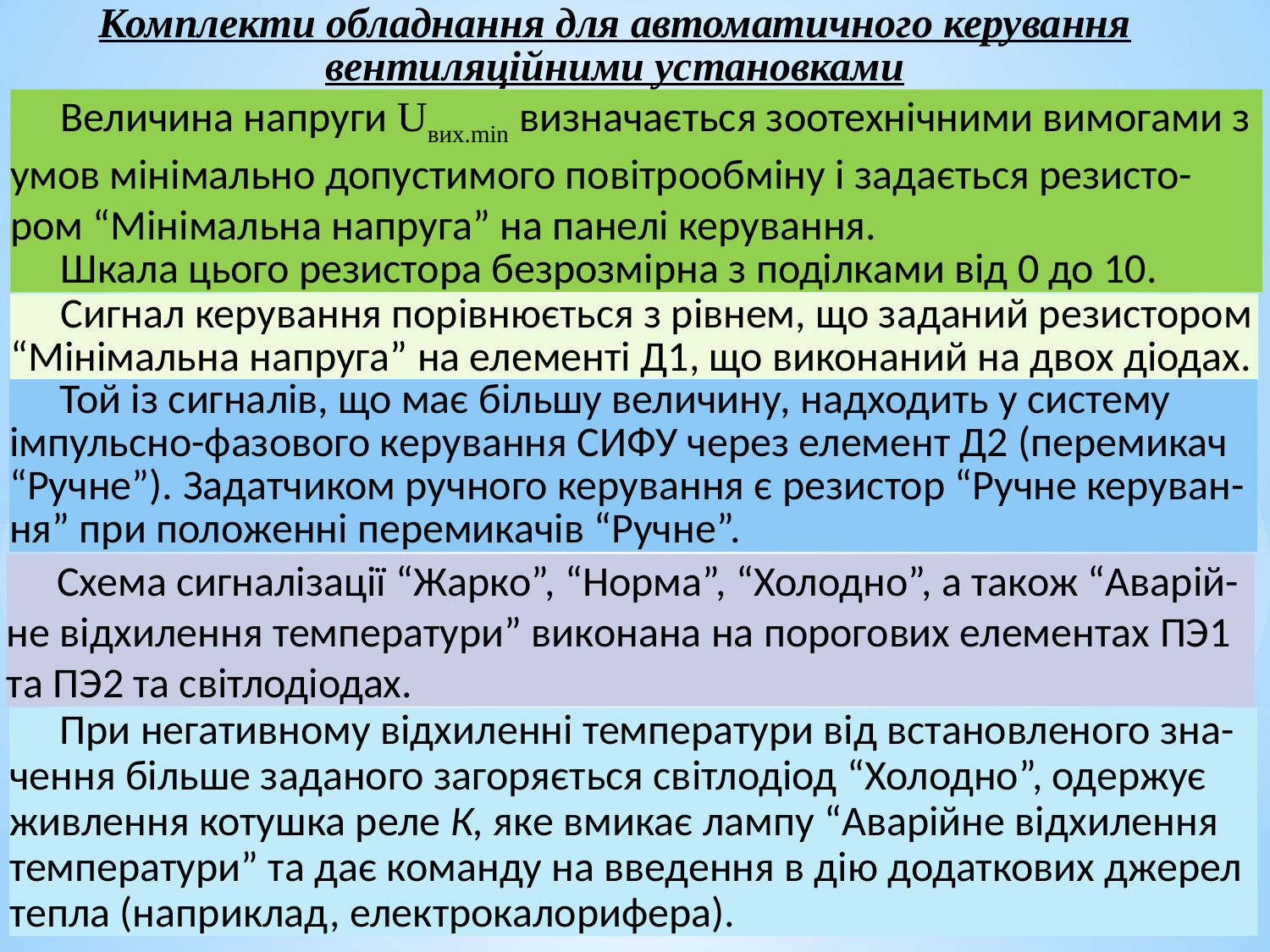

Комплекти обладнання для автоматичного керування вентиляційними установками
Величина напруги Uвих.min визначається зоотехнічними вимогами з умов мінімально допустимого повітрообміну і задається резисто-ром “Мінімальна напруга” на панелі керування.
Шкала цього резистора безрозмірна з поділками від 0 до 10.
Сигнал керування порівнюється з рівнем, що заданий резистором “Мінімальна напруга” на елементі Д1, що виконаний на двох діодах.
Той із сигналів, що має більшу величину, надходить у систему імпульсно-фазового керування СИФУ через елемент Д2 (перемикач “Ручне”). Задатчиком ручного керування є резистор “Ручне керуван-ня” при положенні перемикачів “Ручне”.
Схема сигналізації “Жарко”, “Норма”, “Холодно”, а також “Аварій-не відхилення температури” виконана на порогових елементах ПЭ1 та ПЭ2 та світлодіодах.
При негативному відхиленні температури від встановленого зна-чення більше заданого загоряється світлодіод “Холодно”, одержує живлення котушка реле К, яке вмикає лампу “Аварійне відхилення температури” та дає команду на введення в дію додаткових джерел тепла (наприклад, електрокалорифера).